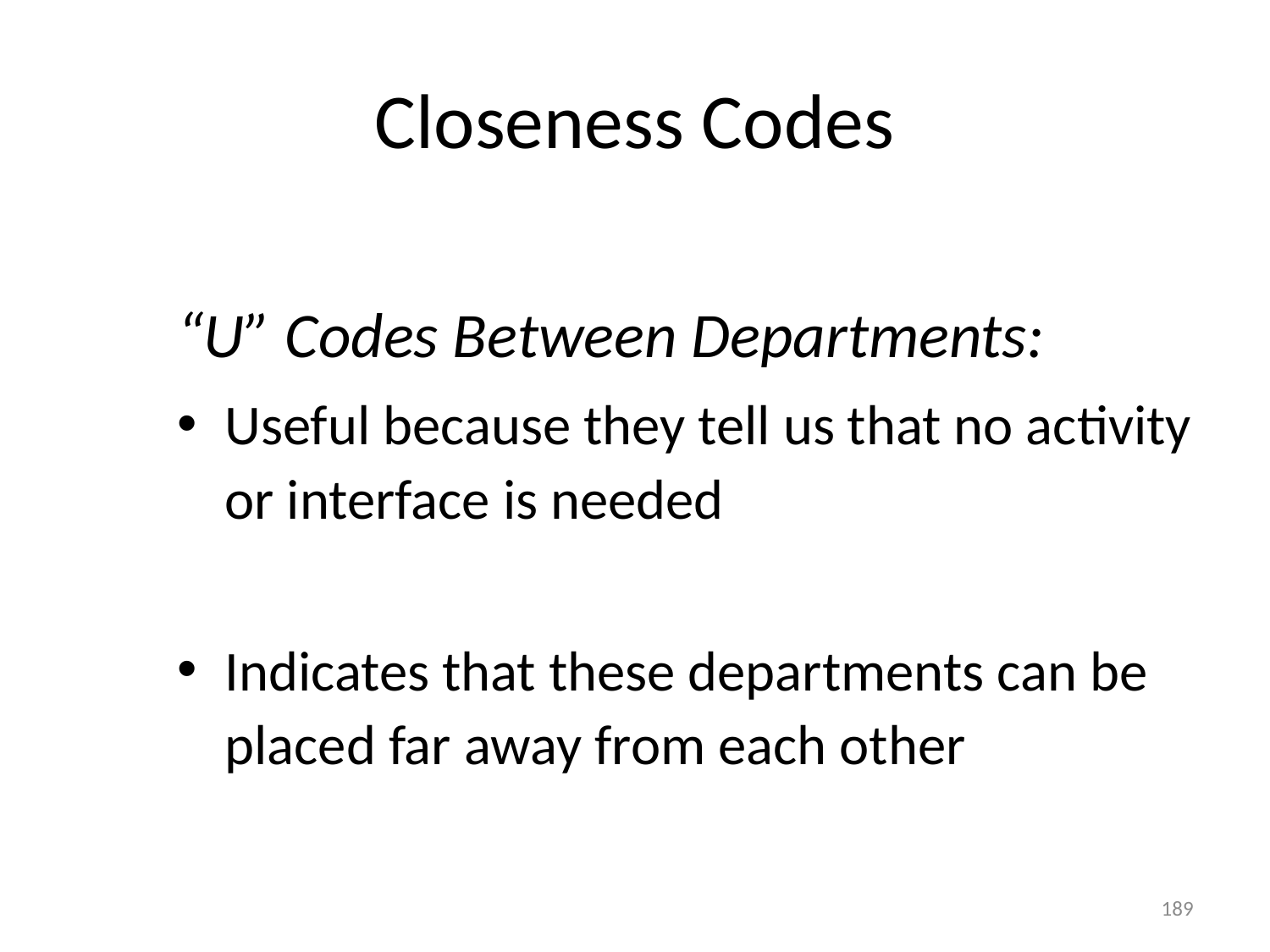

# Closeness Codes
“U” Codes Between Departments:
Useful because they tell us that no activity or interface is needed

Indicates that these departments can be placed far away from each other
189